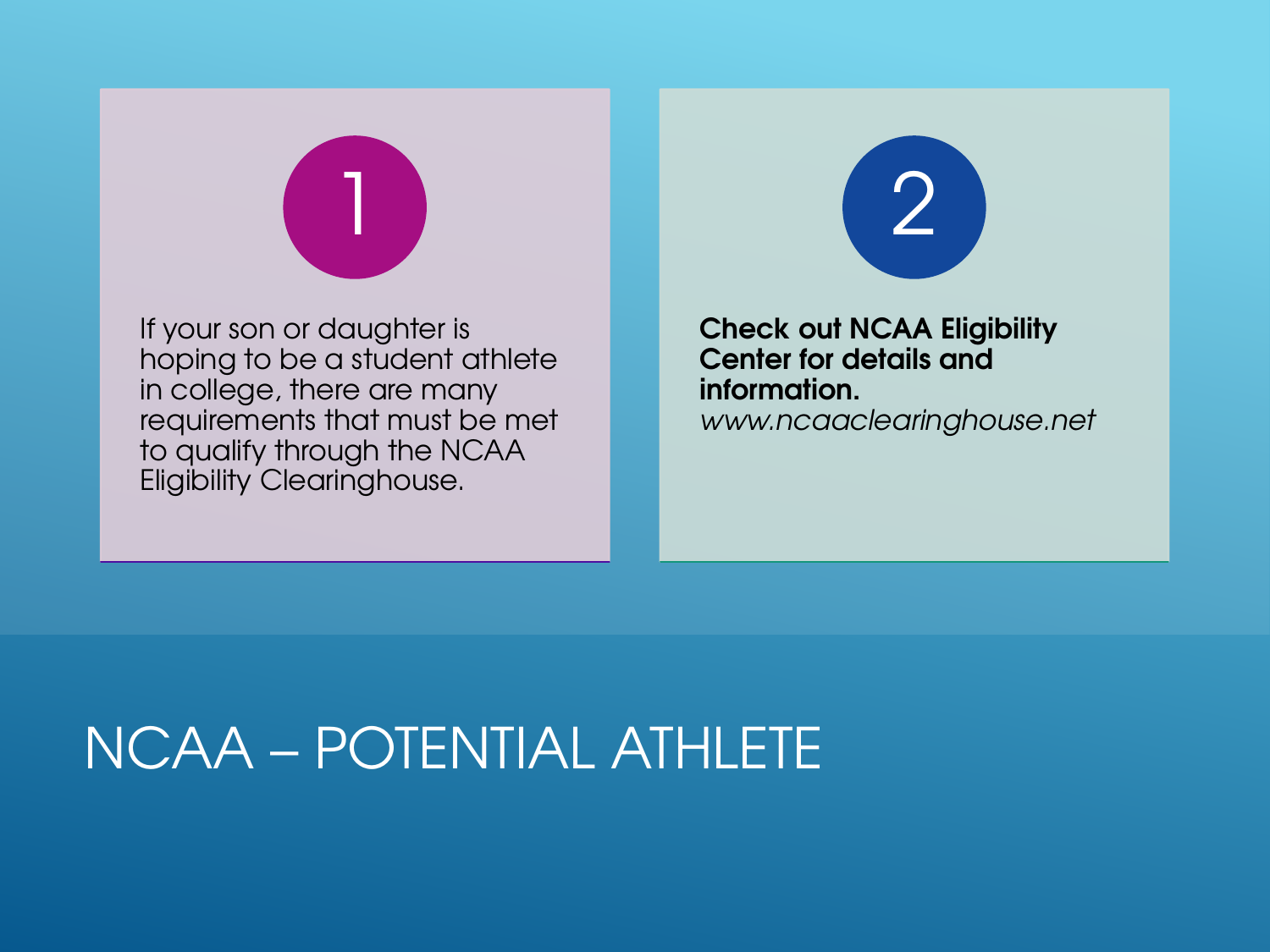

If your son or daughter is hoping to be a student athlete in college, there are many requirements that must be met to qualify through the NCAA Eligibility Clearinghouse.
1
Check out NCAA Eligibility Center for details and information.      www.ncaaclearinghouse.net
2
# NCAA – Potential Athlete